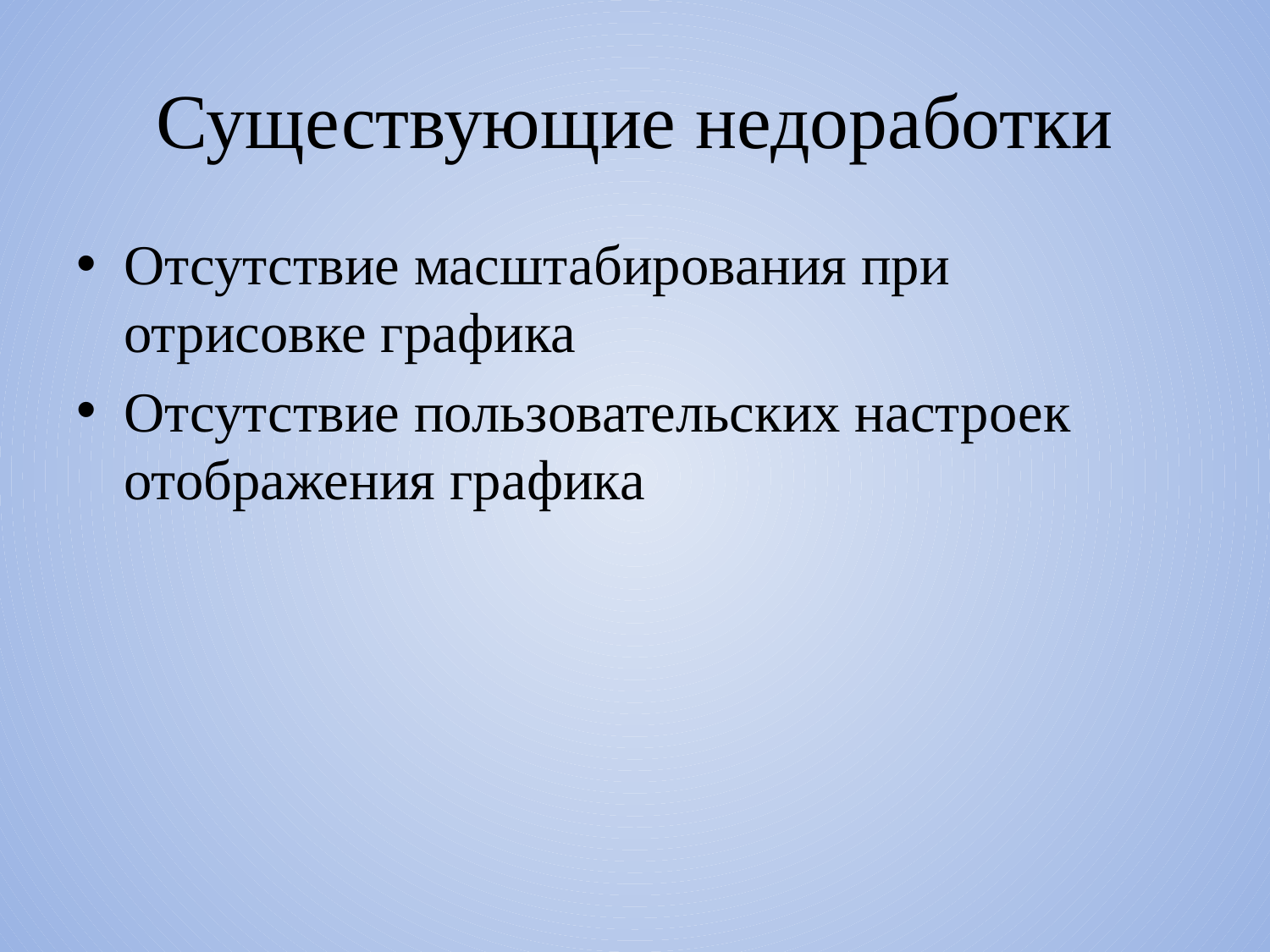

# Существующие недоработки
Отсутствие масштабирования при отрисовке графика
Отсутствие пользовательских настроек отображения графика